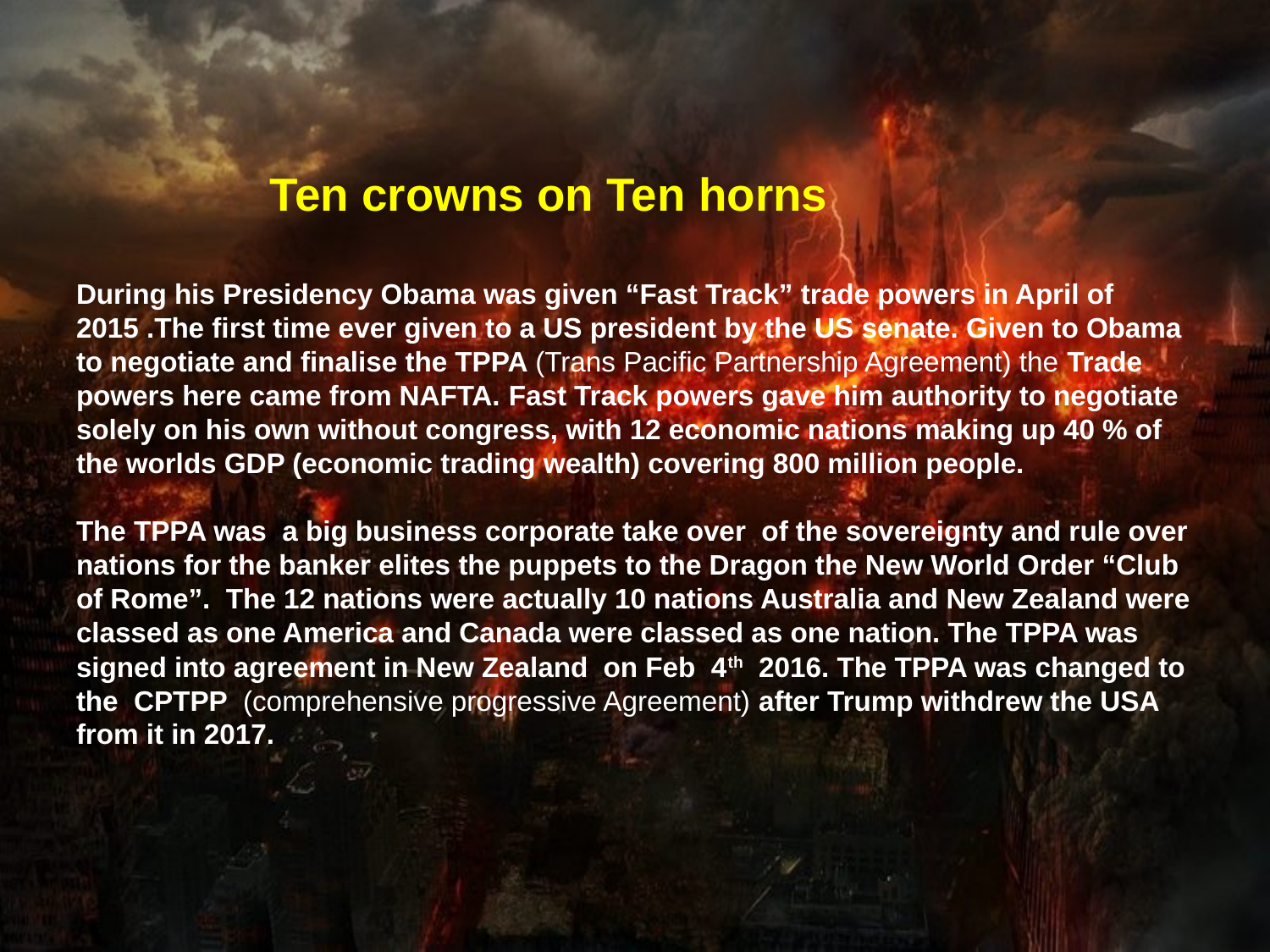

# Ten crowns on Ten horns During his Presidency Obama was given “Fast Track” trade powers in April of 2015 .The first time ever given to a US president by the US senate. Given to Obama to negotiate and finalise the TPPA (Trans Pacific Partnership Agreement) the Trade powers here came from NAFTA. Fast Track powers gave him authority to negotiate solely on his own without congress, with 12 economic nations making up 40 % of the worlds GDP (economic trading wealth) covering 800 million people. The TPPA was  a big business corporate take over  of the sovereignty and rule over nations for the banker elites the puppets to the Dragon the New World Order “Club of Rome”.  The 12 nations were actually 10 nations Australia and New Zealand were classed as one America and Canada were classed as one nation. The TPPA was signed into agreement in New Zealand  on Feb  4th  2016. The TPPA was changed to the  CPTPP  (comprehensive progressive Agreement) after Trump withdrew the USA from it in 2017.